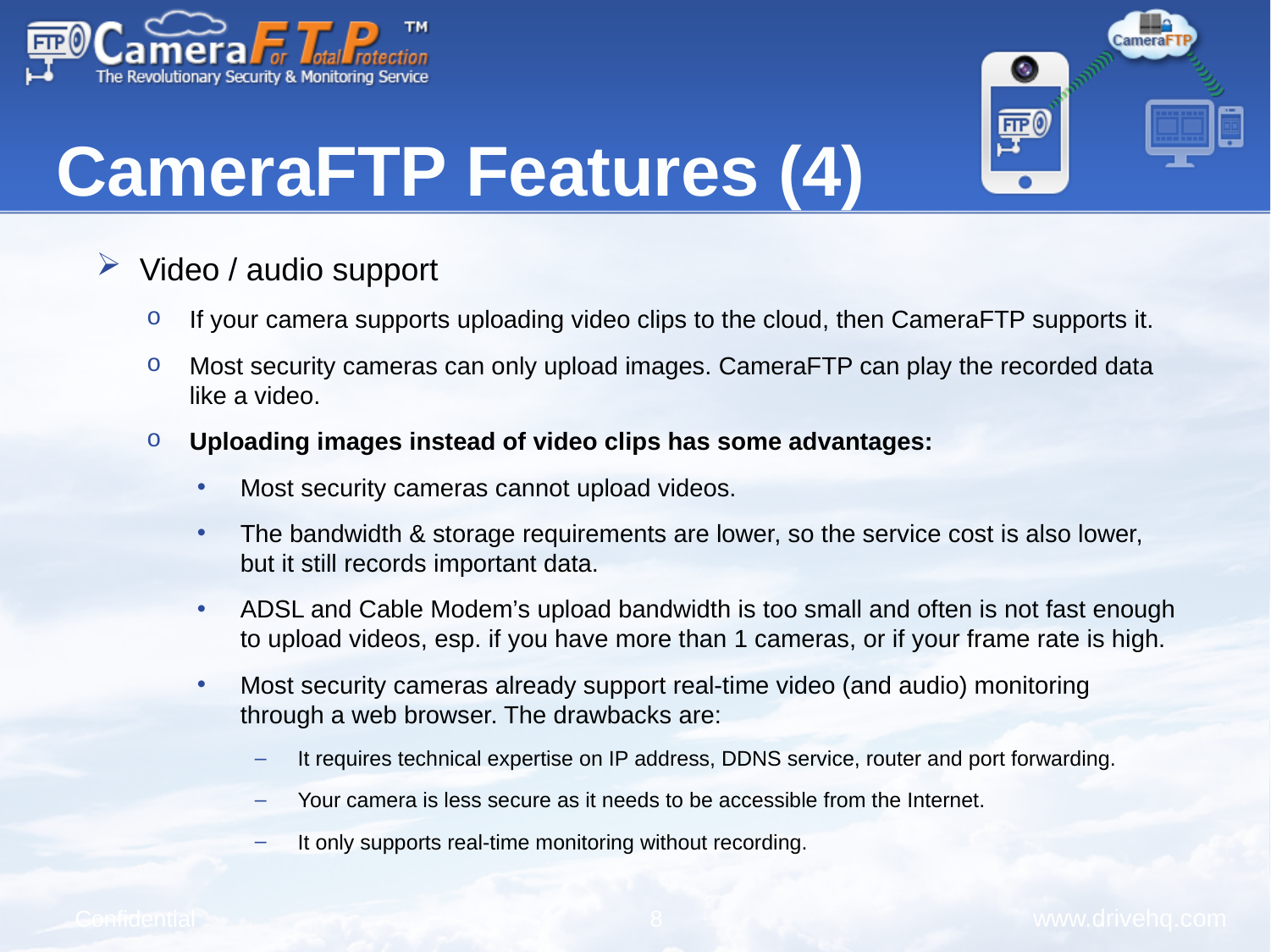

CameraFTP Features (4)
Video / audio support
If your camera supports uploading video clips to the cloud, then CameraFTP supports it.
Most security cameras can only upload images. CameraFTP can play the recorded data like a video.
Uploading images instead of video clips has some advantages:
Most security cameras cannot upload videos.
The bandwidth & storage requirements are lower, so the service cost is also lower, but it still records important data.
ADSL and Cable Modem’s upload bandwidth is too small and often is not fast enough to upload videos, esp. if you have more than 1 cameras, or if your frame rate is high.
Most security cameras already support real-time video (and audio) monitoring through a web browser. The drawbacks are:
It requires technical expertise on IP address, DDNS service, router and port forwarding.
Your camera is less secure as it needs to be accessible from the Internet.
It only supports real-time monitoring without recording.